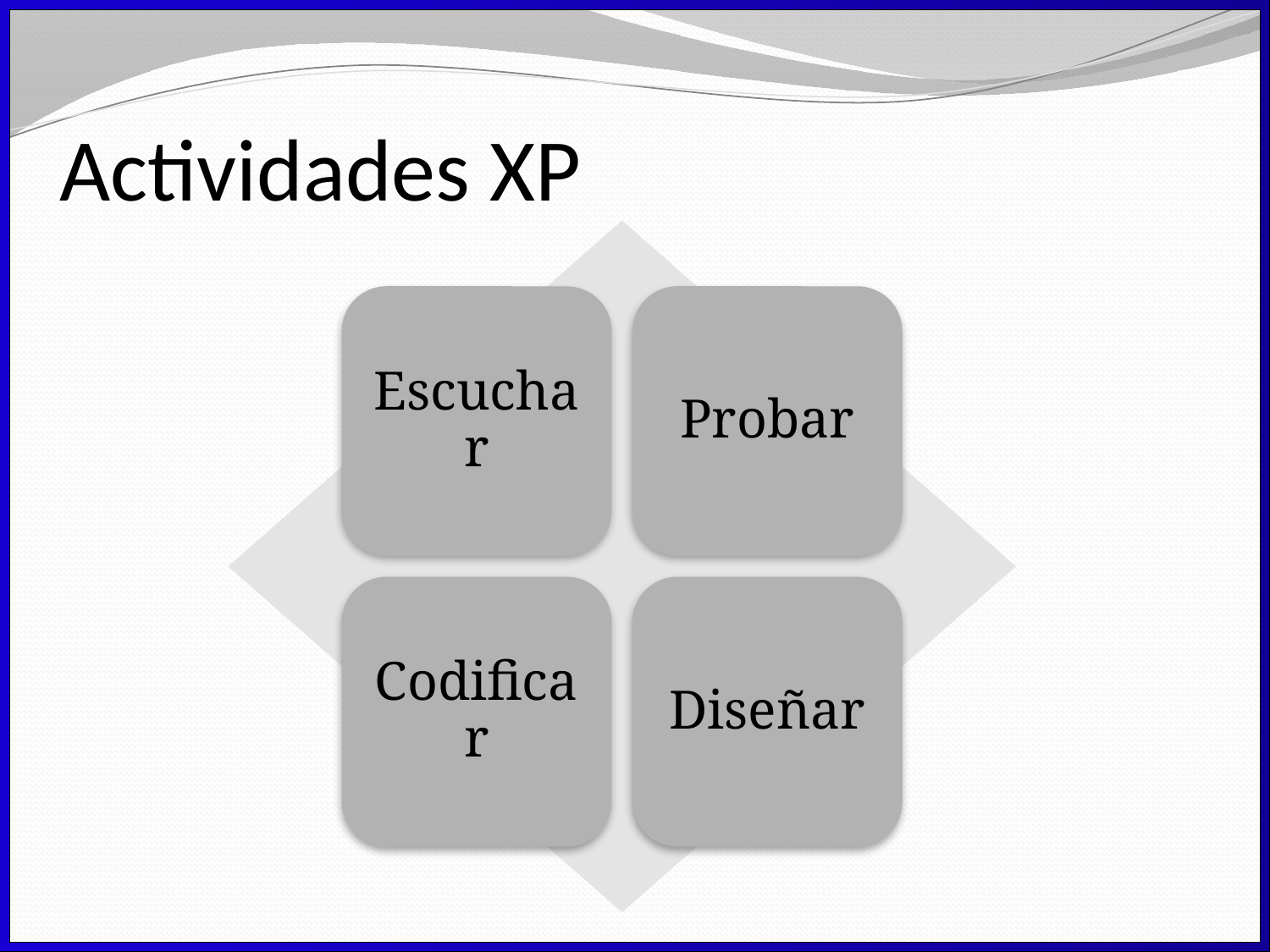

# Actividades XP
Escuchar
Probar
Codificar
Diseñar